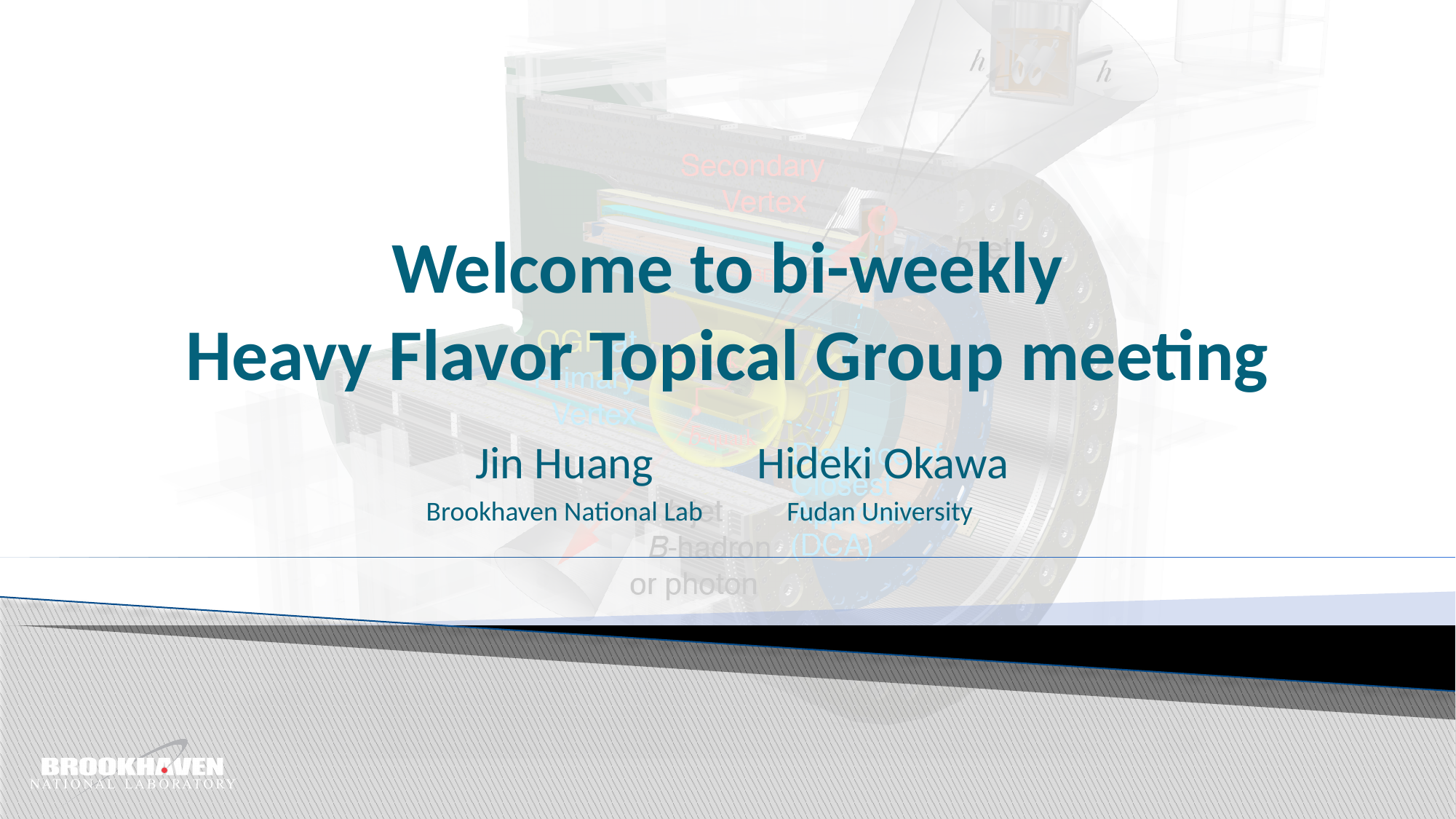

# Welcome to bi-weekly Heavy Flavor Topical Group meeting
Jin Huang
Brookhaven National Lab
Hideki Okawa
Fudan University